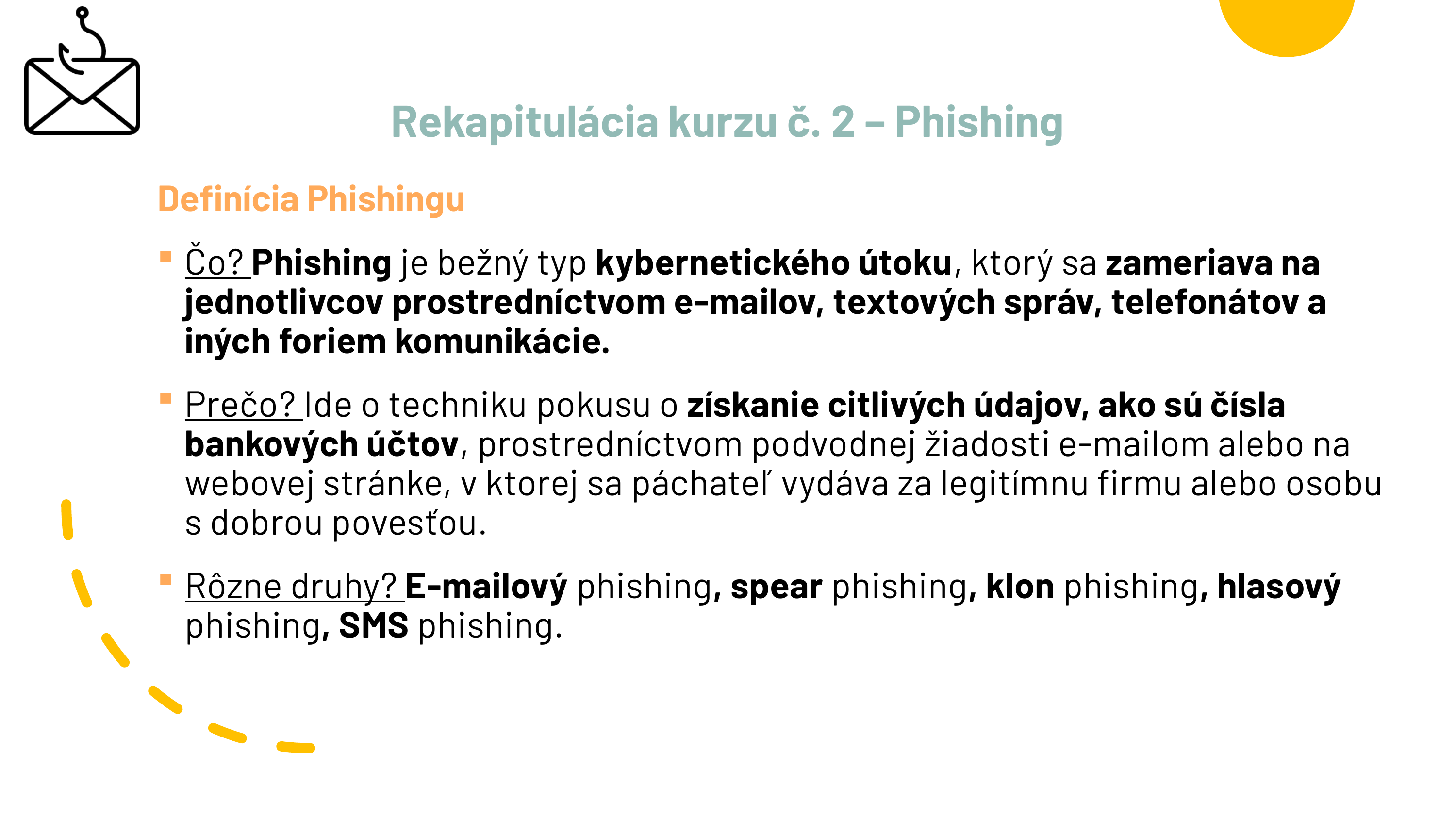

# Rekapitulácia kurzu č. 2 – Phishing
Definícia Phishingu
Čo? Phishing je bežný typ kybernetického útoku, ktorý sa zameriava na jednotlivcov prostredníctvom e-mailov, textových správ, telefonátov a iných foriem komunikácie.
Prečo? Ide o techniku ​​pokusu o získanie citlivých údajov, ako sú čísla bankových účtov, prostredníctvom podvodnej žiadosti e-mailom alebo na webovej stránke, v ktorej sa páchateľ vydáva za legitímnu firmu alebo osobu s dobrou povesťou.
Rôzne druhy? E-mailový phishing, spear phishing, klon phishing, hlasový phishing, SMS phishing.